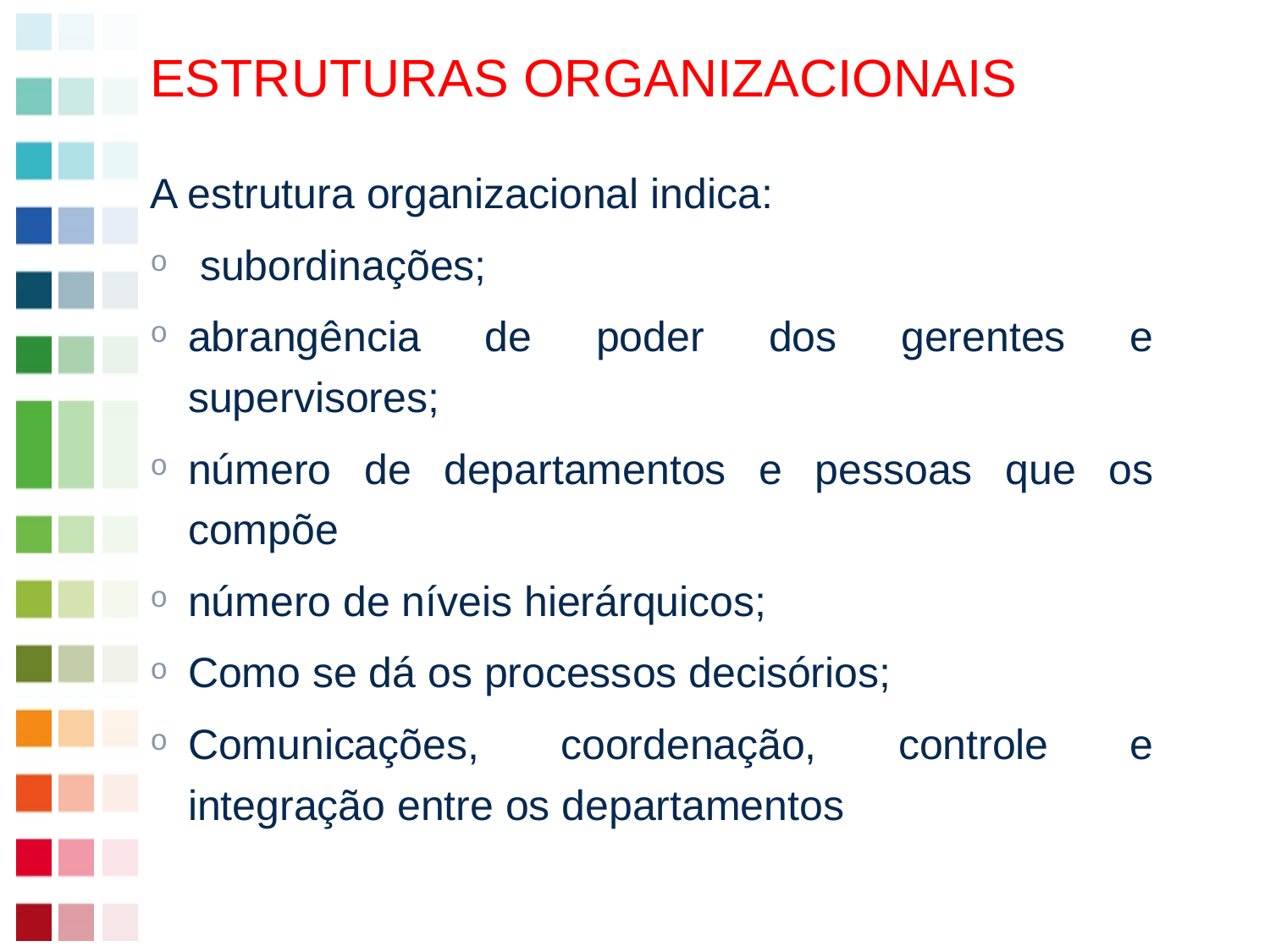

# Estruturas Organizacionais
A estrutura organizacional indica:
 subordinações;
abrangência de poder dos gerentes e supervisores;
número de departamentos e pessoas que os compõe
número de níveis hierárquicos;
Como se dá os processos decisórios;
Comunicações, coordenação, controle e integração entre os departamentos